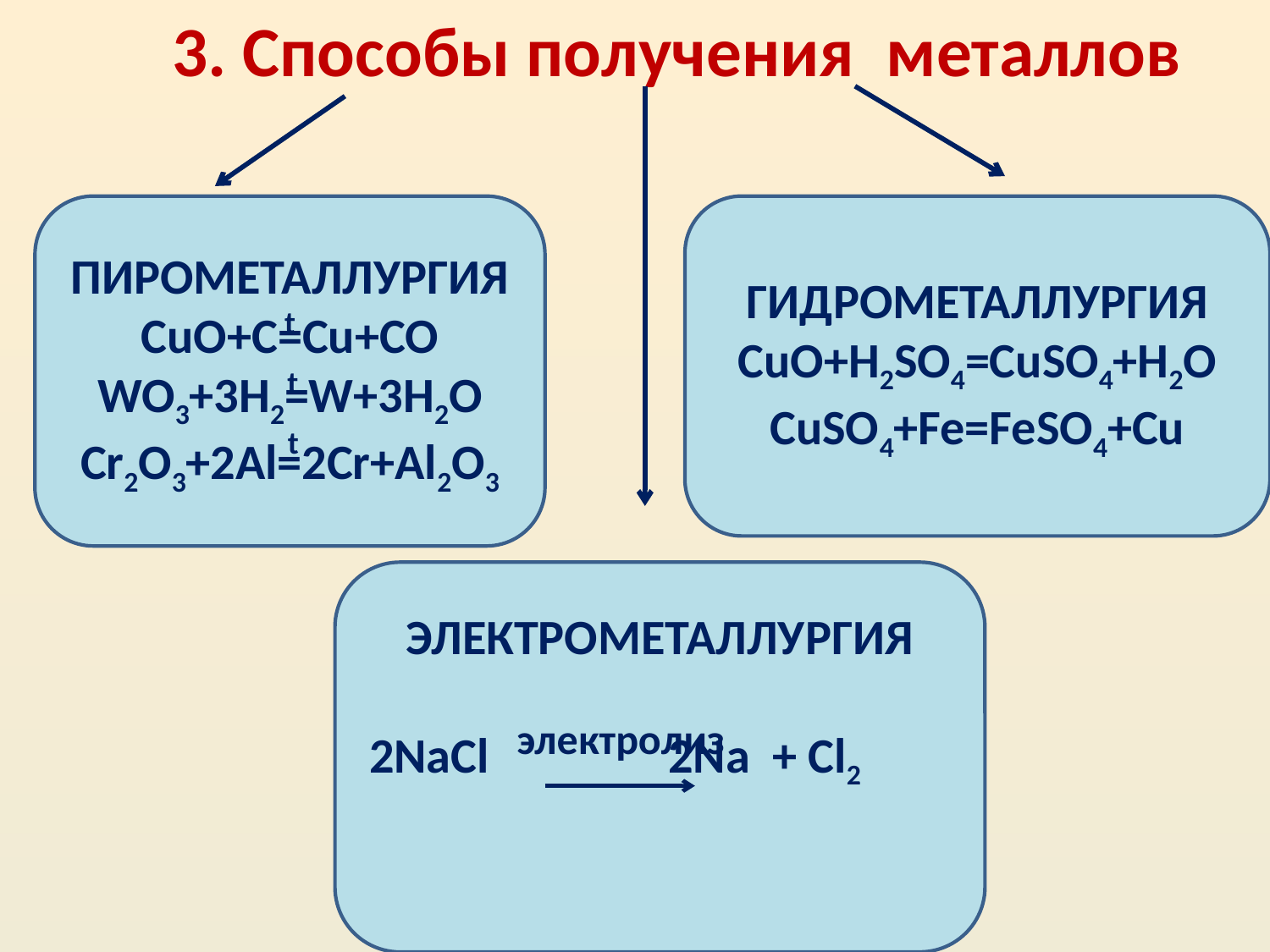

3. Способы получения  металлов
ПИРОМЕТАЛЛУРГИЯ
CuO+C=Cu+CO
WO3+3H2=W+3H2O
Cr2O3+2Al=2Cr+Al2O3
ГИДРОМЕТАЛЛУРГИЯ
CuO+H2SO4=CuSO4+H2O
CuSO4+Fe=FeSO4+Cu
 t
t
t
ЭЛЕКТРОМЕТАЛЛУРГИЯ

2NaCl                2Na  + Cl2

 электролиз